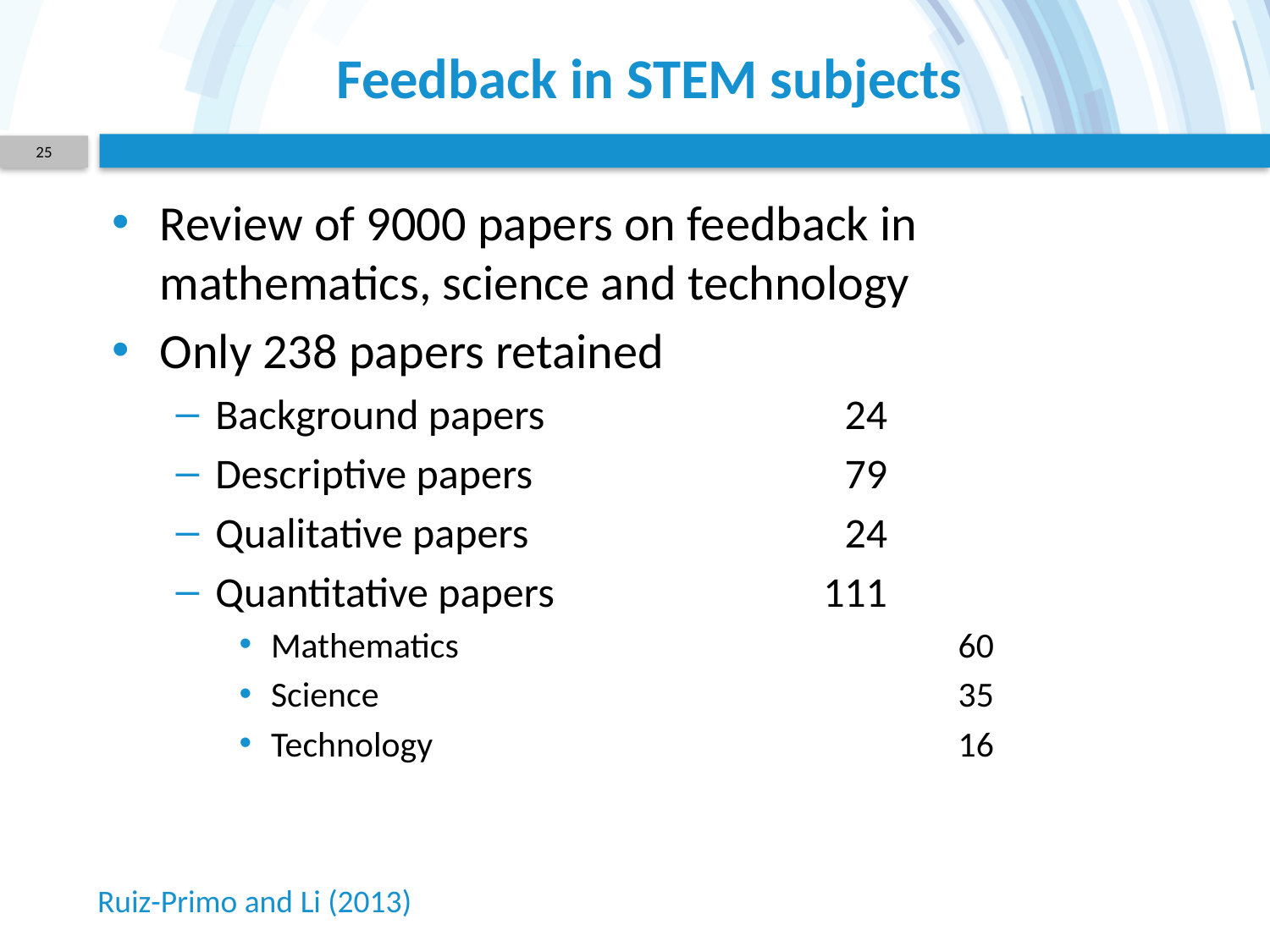

# Feedback in STEM subjects
25
Review of 9000 papers on feedback in mathematics, science and technology
Only 238 papers retained
Background papers	24
Descriptive papers	79
Qualitative papers	24
Quantitative papers	111
Mathematics	60
Science	35
Technology	16

Ruiz-Primo and Li (2013)